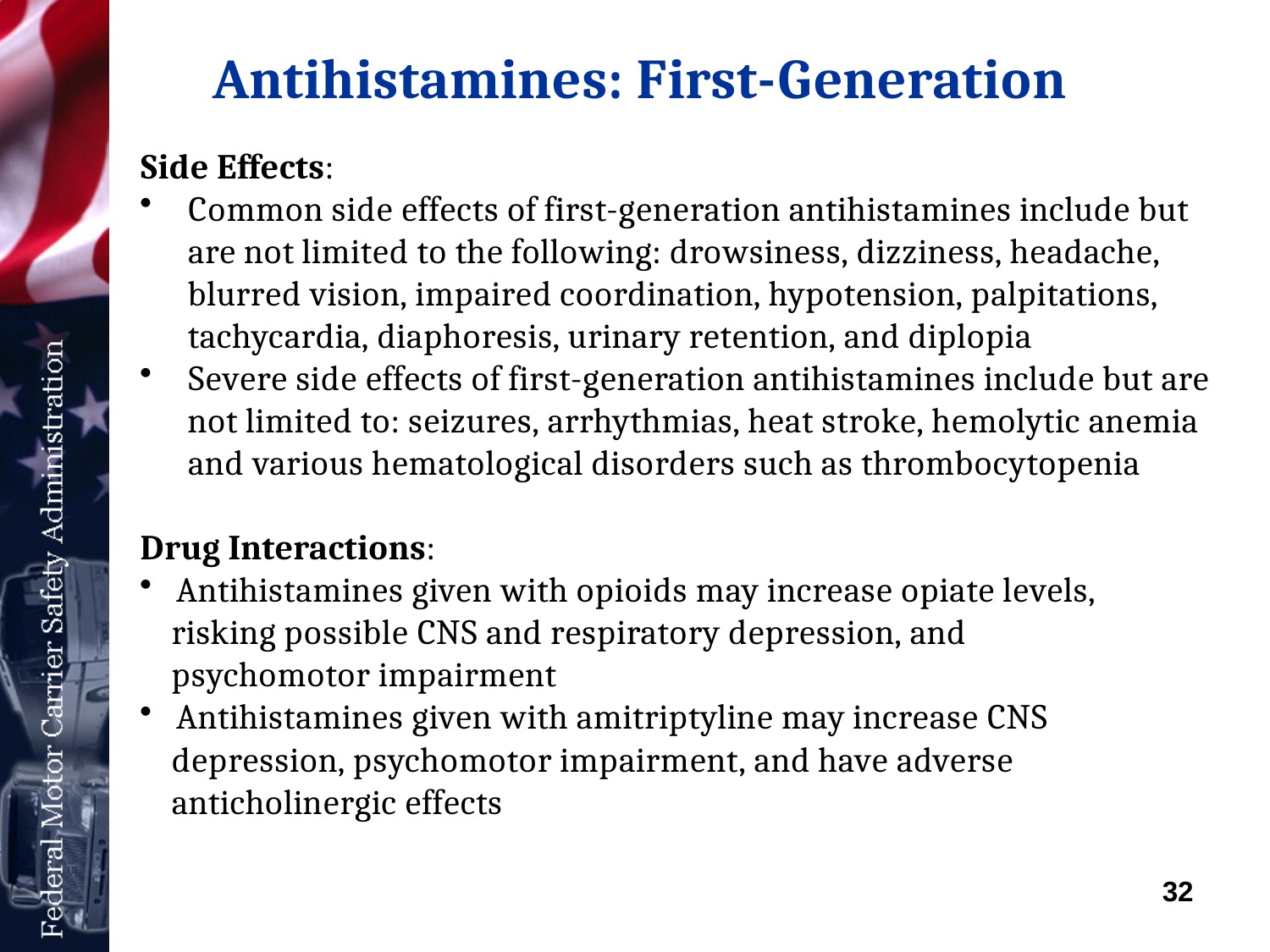

# Antihistamines: First-Generation
Side Effects:
Common side effects of first-generation antihistamines include but are not limited to the following: drowsiness, dizziness, headache, blurred vision, impaired coordination, hypotension, palpitations, tachycardia, diaphoresis, urinary retention, and diplopia
Severe side effects of first-generation antihistamines include but are not limited to: seizures, arrhythmias, heat stroke, hemolytic anemia and various hematological disorders such as thrombocytopenia

Drug Interactions:
   Antihistamines given with opioids may increase opiate levels,
    risking possible CNS and respiratory depression, and
    psychomotor impairment
   Antihistamines given with amitriptyline may increase CNS
    depression, psychomotor impairment, and have adverse
    anticholinergic effects
32